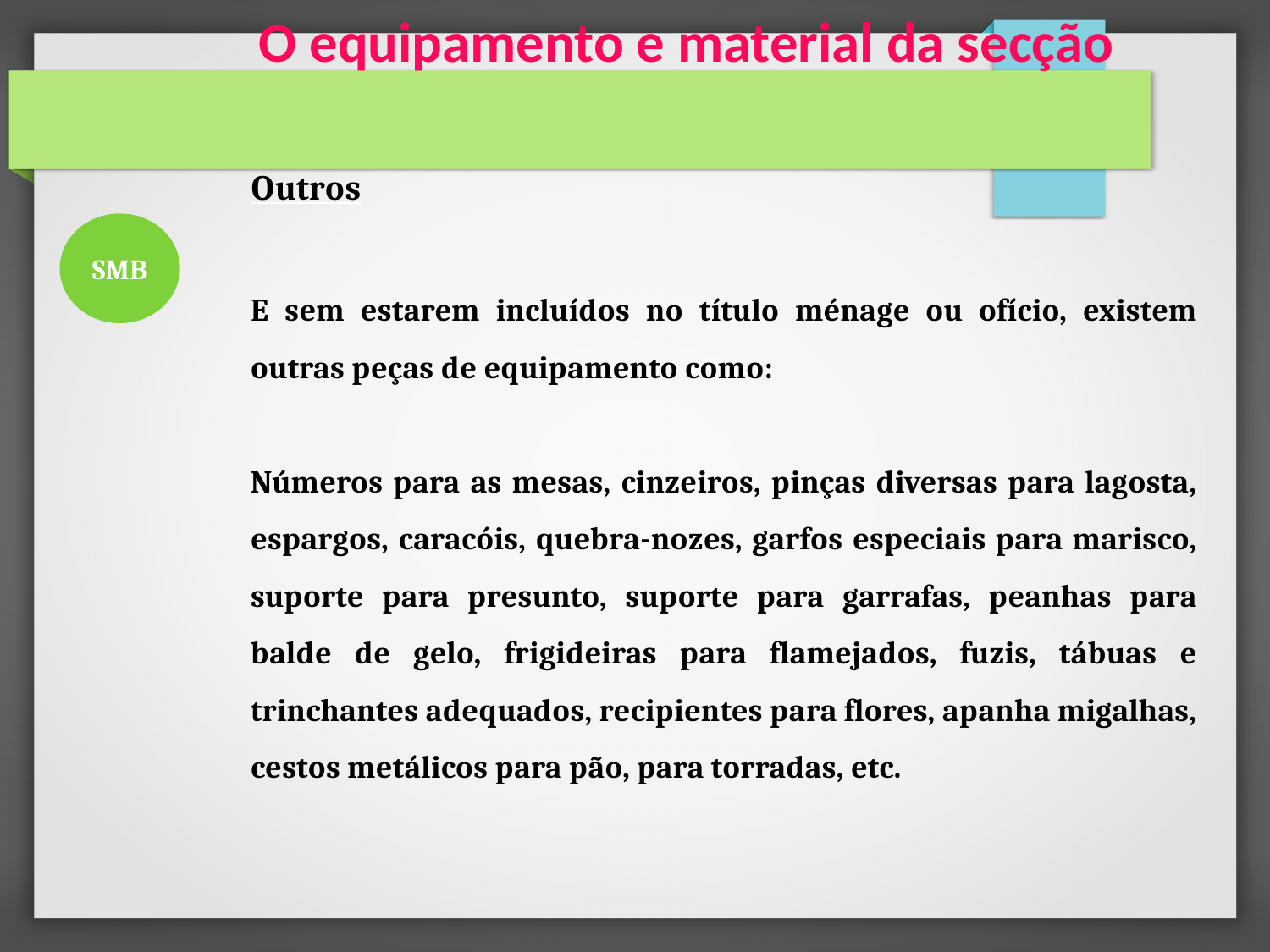

O equipamento e material da secção

Outros

E sem estarem incluídos no título ménage ou ofício, existem outras peças de equipamento como:

Números para as mesas, cinzeiros, pinças diversas para lagosta, espargos, caracóis, quebra-nozes, garfos especiais para marisco, suporte para presunto, suporte para garrafas, peanhas para balde de gelo, frigideiras para flamejados, fuzis, tábuas e trinchantes adequados, recipientes para flores, apanha migalhas, cestos metálicos para pão, para torradas, etc.
SMB